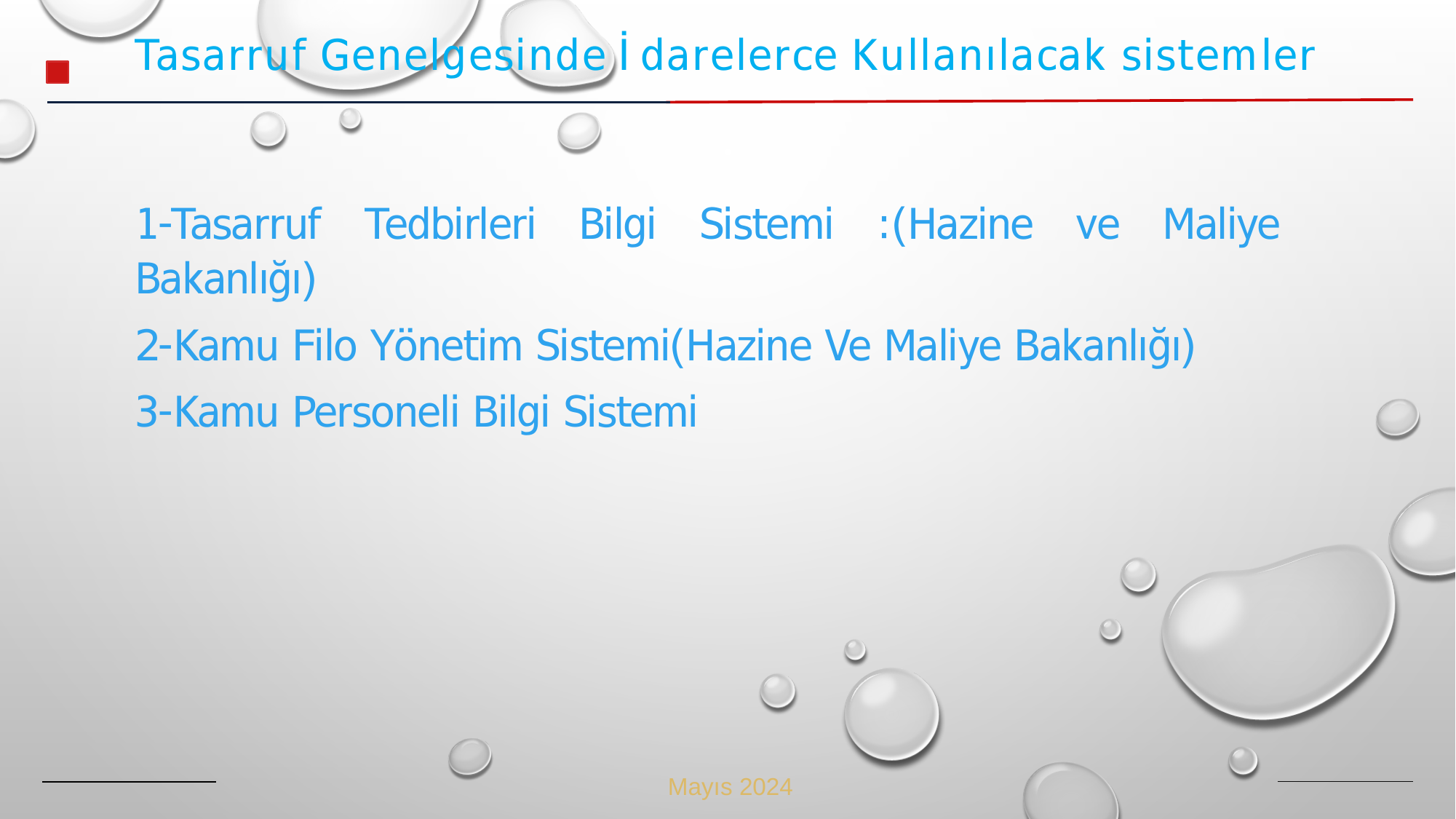

Tasarruf Genelgesinde İdarelerce Kullanılacak sistemler

1-Tasarruf Tedbirleri Bilgi Sistemi :(Hazine ve Maliye Bakanlığı)
2-Kamu Filo Yönetim Sistemi(Hazine Ve Maliye Bakanlığı)
3-Kamu Personeli Bilgi Sistemi
Mayıs 2024